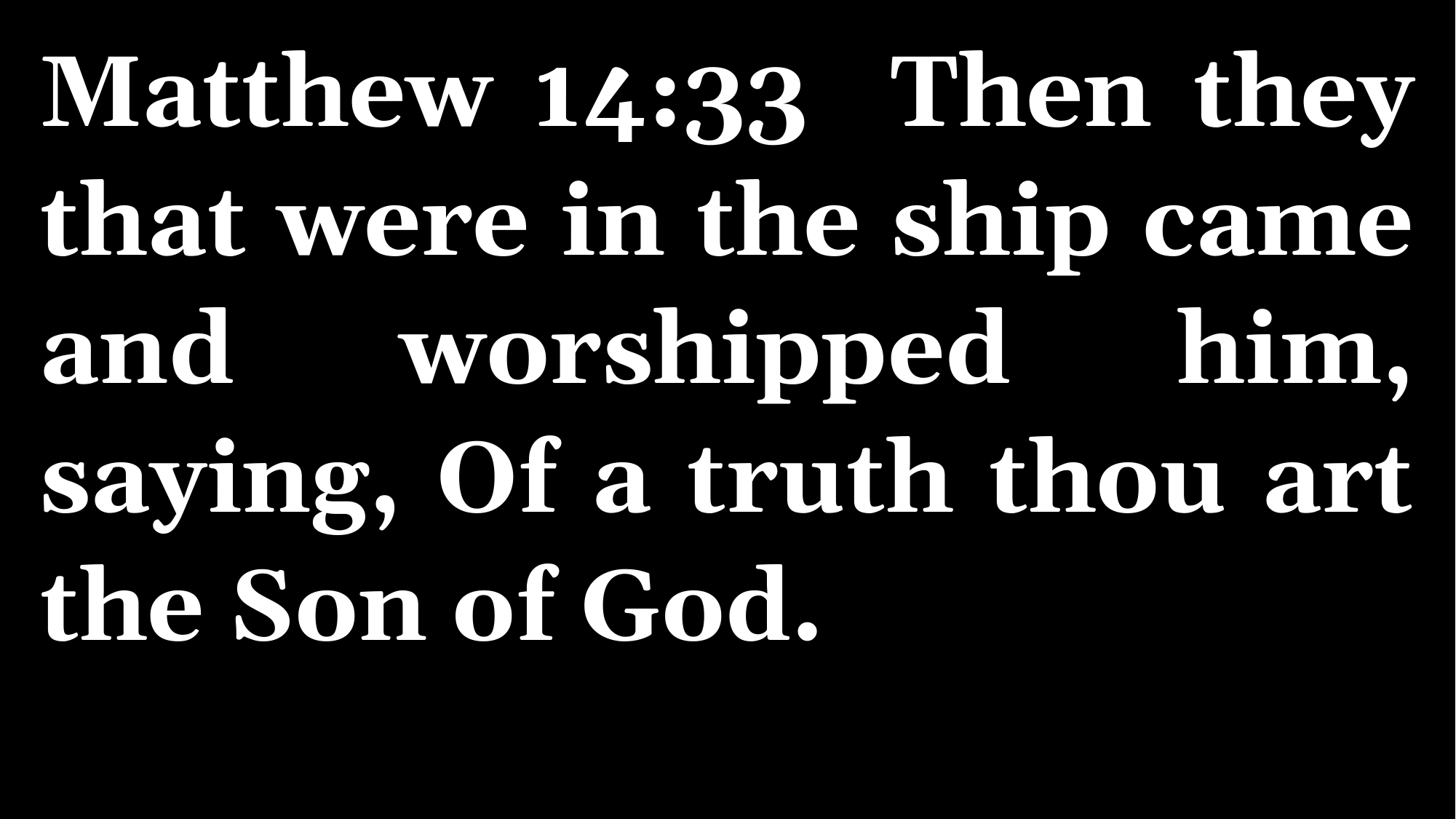

Matthew 14:33  Then they that were in the ship came and worshipped him, saying, Of a truth thou art the Son of God.